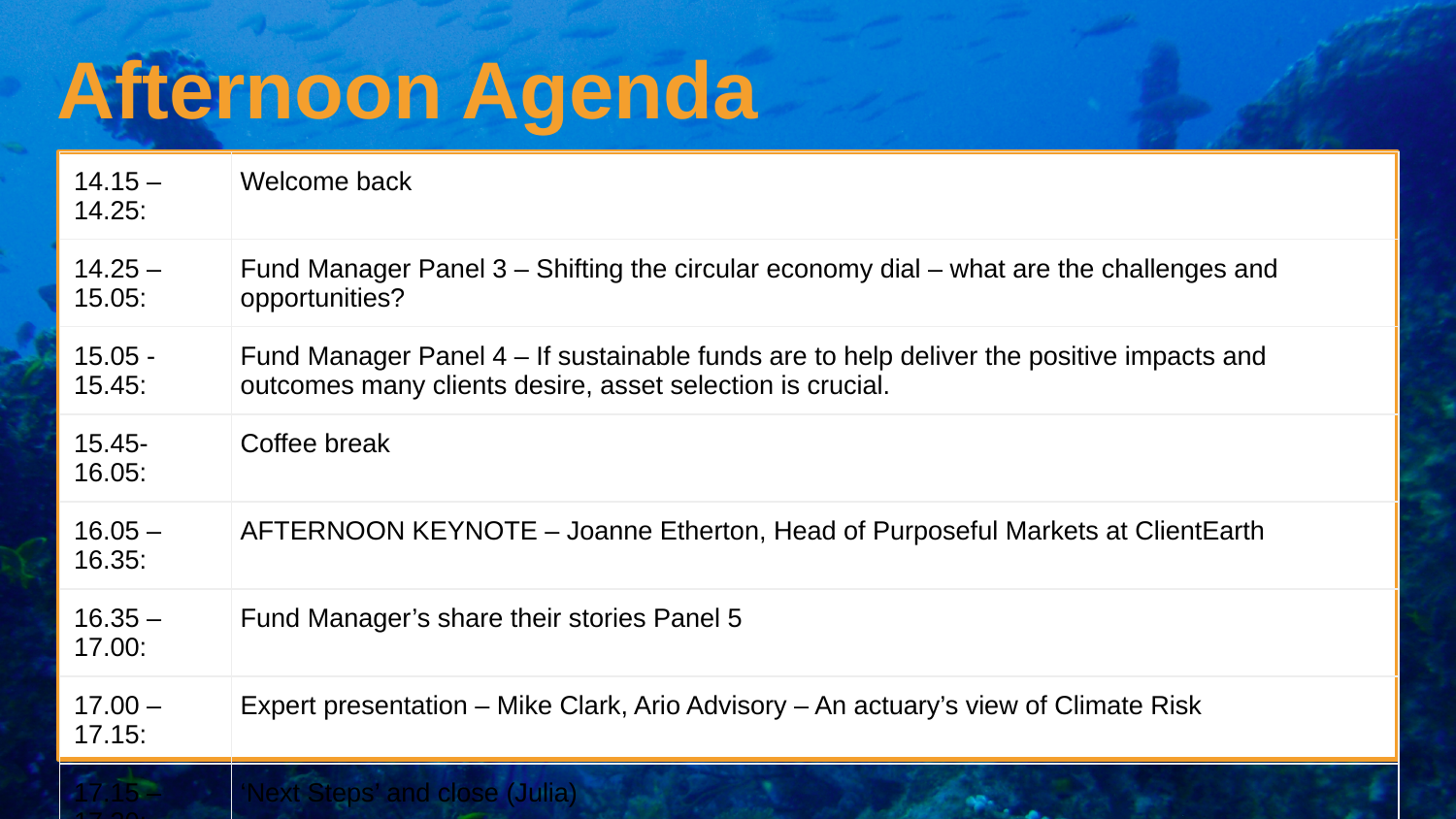

Afternoon Agenda

| 14.15 – 14.25: | Welcome back |
| --- | --- |
| 14.25 – 15.05: | Fund Manager Panel 3 – Shifting the circular economy dial – what are the challenges and opportunities? |
| 15.05 -15.45: | Fund Manager Panel 4 – If sustainable funds are to help deliver the positive impacts and outcomes many clients desire, asset selection is crucial. |
| 15.45- 16.05: | Coffee break |
| 16.05 – 16.35: | AFTERNOON KEYNOTE – Joanne Etherton, Head of Purposeful Markets at ClientEarth |
| 16.35 – 17.00: | Fund Manager’s share their stories Panel 5 |
| 17.00 – 17.15: | Expert presentation – Mike Clark, Ario Advisory – An actuary’s view of Climate Risk |
| 17.15 – 17.30: | ‘Next Steps’ and close (Julia) |
| 17.30 – 20.30: | Drinks reception and canapes |